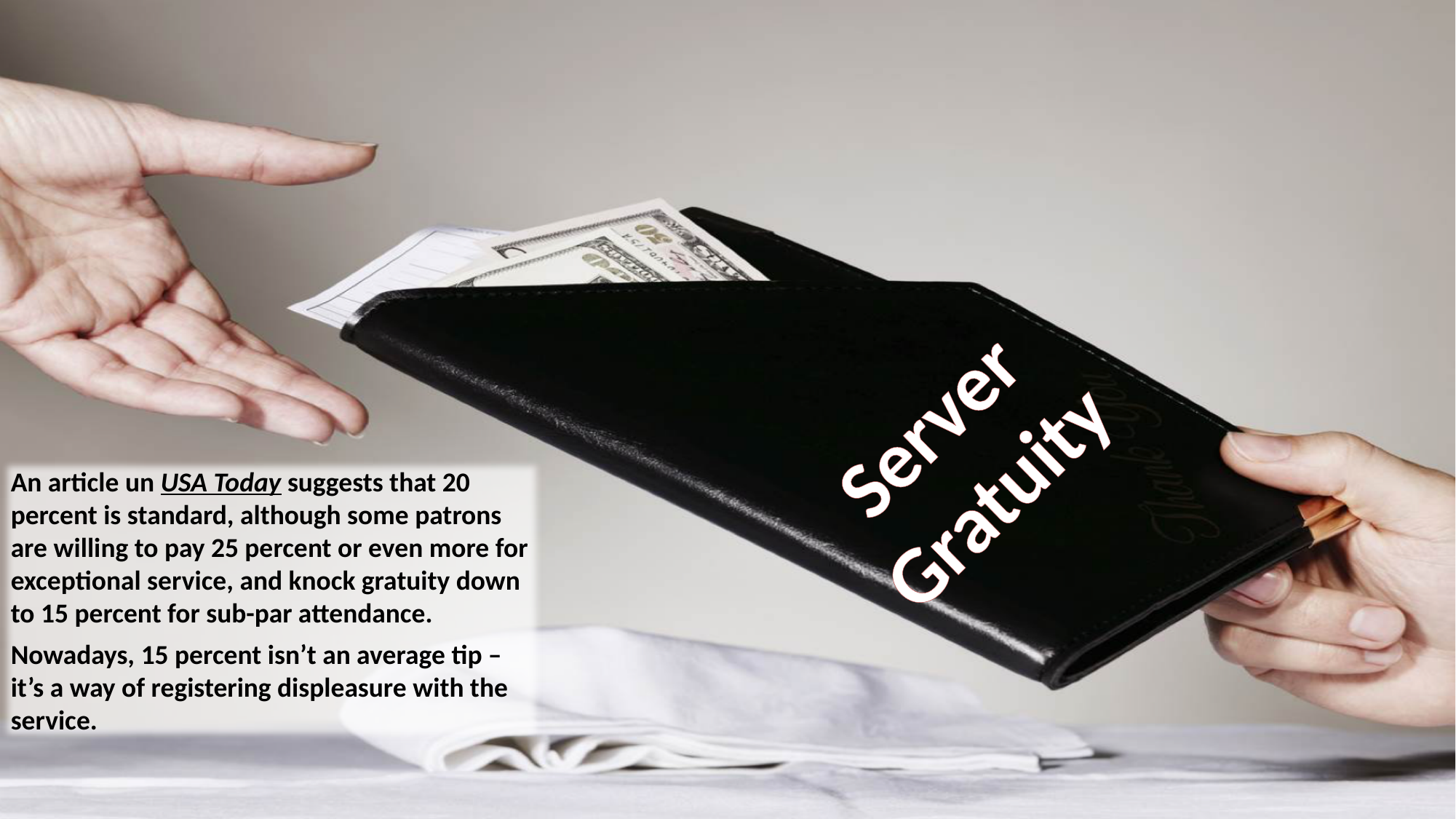

Server
Gratuity
An article un USA Today suggests that 20 percent is standard, although some patrons are willing to pay 25 percent or even more for exceptional service, and knock gratuity down to 15 percent for sub-par attendance.
Nowadays, 15 percent isn’t an average tip – it’s a way of registering displeasure with the service.